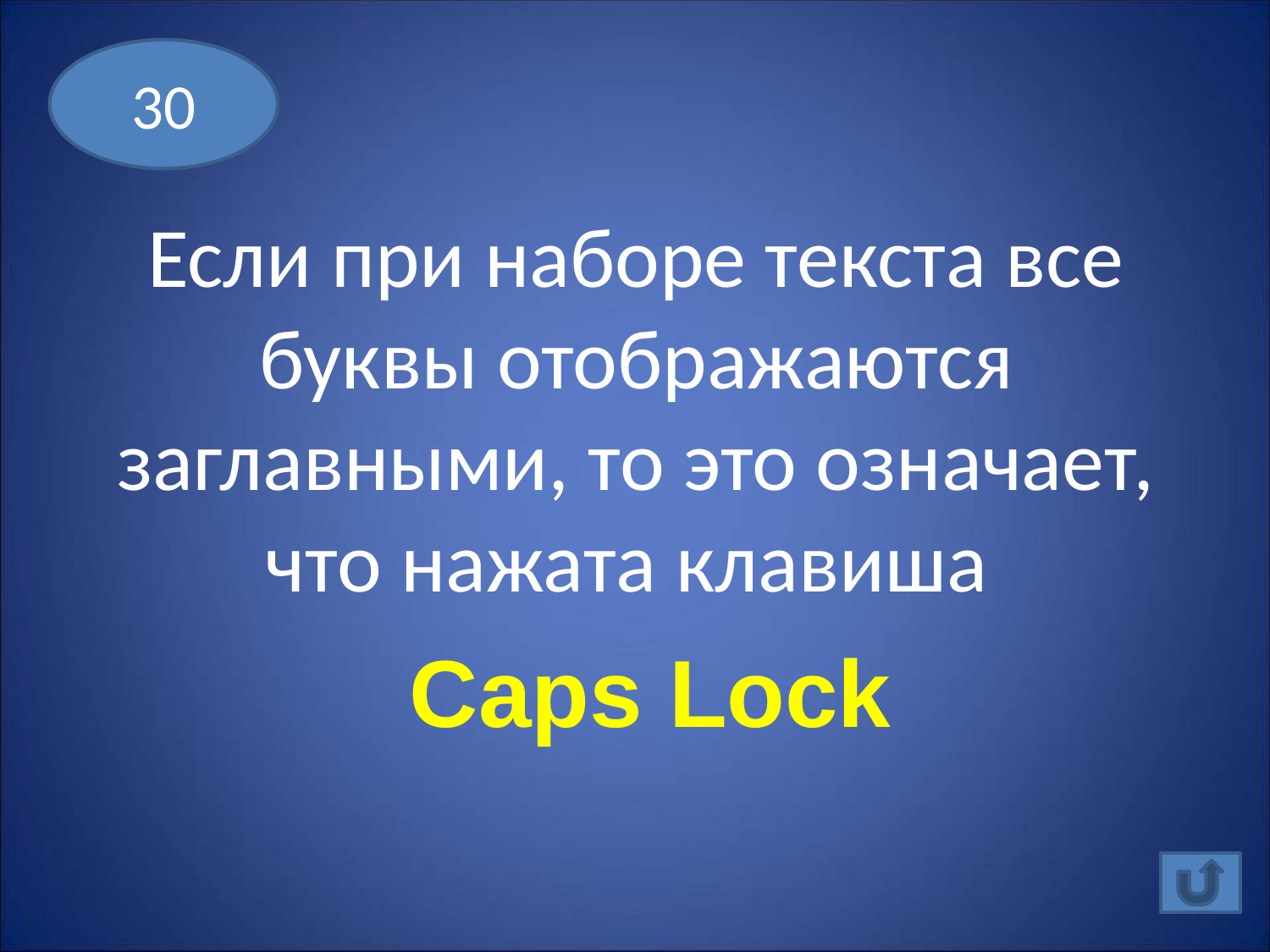

30
Если при наборе текста все буквы отображаются заглавными, то это означает, что нажата клавиша
Caps Lock